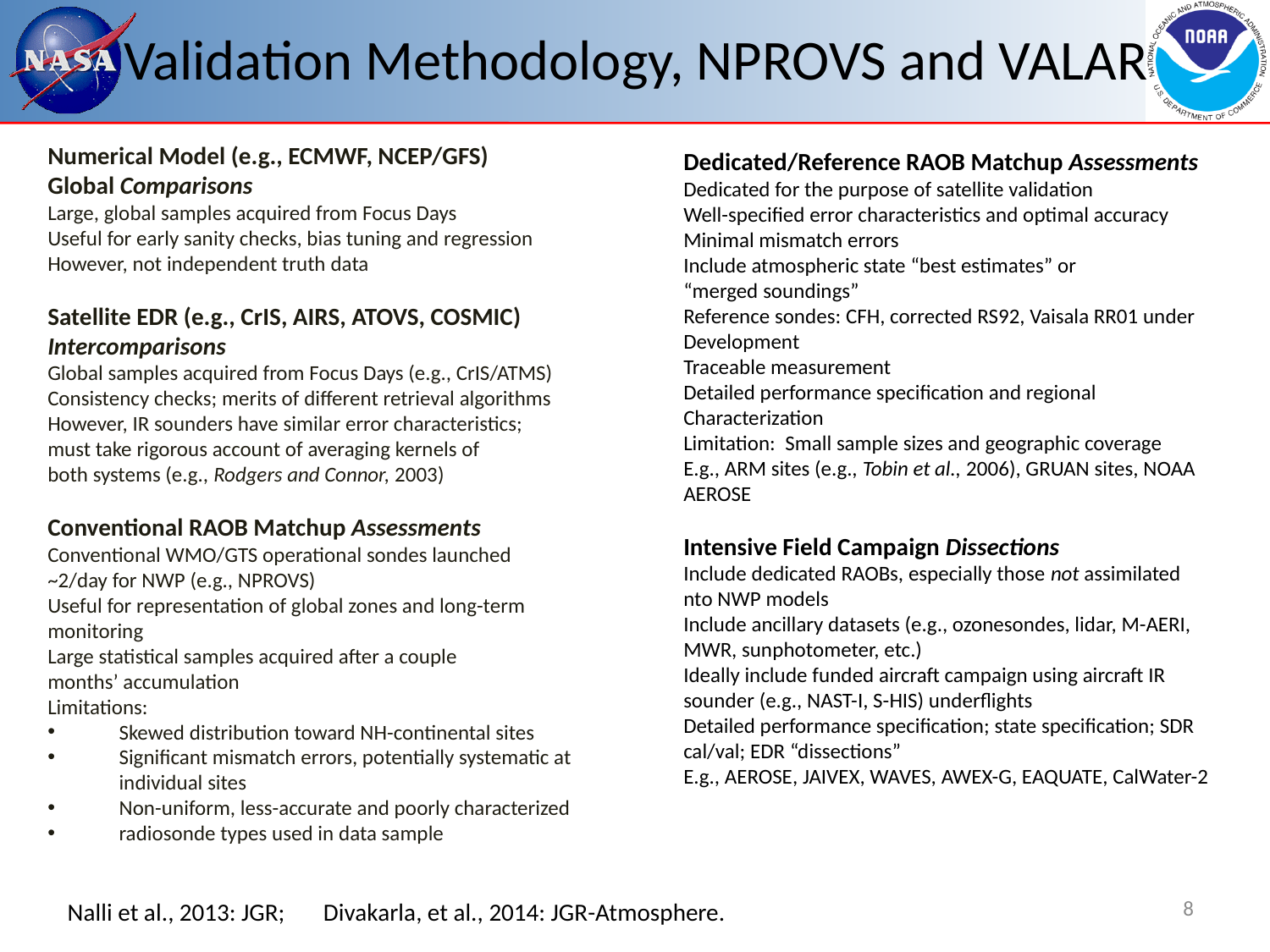

# Validation Methodology, NPROVS and VALAR
Numerical Model (e.g., ECMWF, NCEP/GFS)
Global Comparisons
Large, global samples acquired from Focus Days
Useful for early sanity checks, bias tuning and regression
However, not independent truth data

Satellite EDR (e.g., CrIS, AIRS, ATOVS, COSMIC)
Intercomparisons
Global samples acquired from Focus Days (e.g., CrIS/ATMS)
Consistency checks; merits of different retrieval algorithms
However, IR sounders have similar error characteristics;
must take rigorous account of averaging kernels of
both systems (e.g., Rodgers and Connor, 2003)

Conventional RAOB Matchup Assessments
Conventional WMO/GTS operational sondes launched
~2/day for NWP (e.g., NPROVS)
Useful for representation of global zones and long-term
monitoring
Large statistical samples acquired after a couple
months’ accumulation
Limitations:
Skewed distribution toward NH-continental sites
Significant mismatch errors, potentially systematic at individual sites
Non-uniform, less-accurate and poorly characterized
radiosonde types used in data sample
Dedicated/Reference RAOB Matchup Assessments
Dedicated for the purpose of satellite validation
Well-specified error characteristics and optimal accuracy
Minimal mismatch errors
Include atmospheric state “best estimates” or
“merged soundings”
Reference sondes: CFH, corrected RS92, Vaisala RR01 under
Development
Traceable measurement
Detailed performance specification and regional
Characterization
Limitation:  Small sample sizes and geographic coverage
E.g., ARM sites (e.g., Tobin et al., 2006), GRUAN sites, NOAA
AEROSE

Intensive Field Campaign Dissections
Include dedicated RAOBs, especially those not assimilated
nto NWP models
Include ancillary datasets (e.g., ozonesondes, lidar, M-AERI,
MWR, sunphotometer, etc.)
Ideally include funded aircraft campaign using aircraft IR
sounder (e.g., NAST-I, S-HIS) underflights
Detailed performance specification; state specification; SDR
cal/val; EDR “dissections”
E.g., AEROSE, JAIVEX, WAVES, AWEX-G, EAQUATE, CalWater-2
8
Nalli et al., 2013: JGR;       Divakarla, et al., 2014: JGR-Atmosphere.